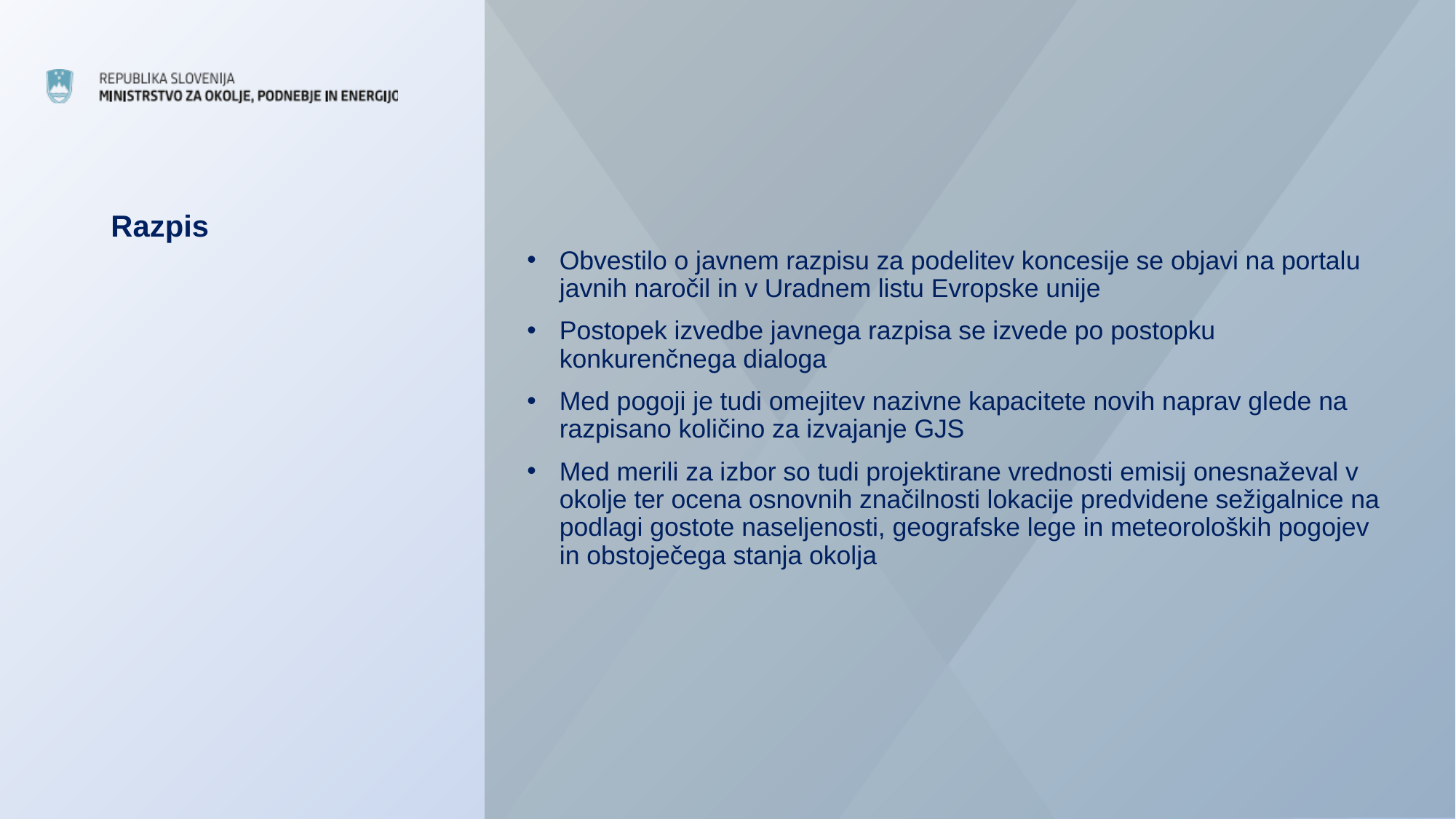

# Razpis
Obvestilo o javnem razpisu za podelitev koncesije se objavi na portalu javnih naročil in v Uradnem listu Evropske unije
Postopek izvedbe javnega razpisa se izvede po postopku konkurenčnega dialoga
Med pogoji je tudi omejitev nazivne kapacitete novih naprav glede na razpisano količino za izvajanje GJS
Med merili za izbor so tudi projektirane vrednosti emisij onesnaževal v okolje ter ocena osnovnih značilnosti lokacije predvidene sežigalnice na podlagi gostote naseljenosti, geografske lege in meteoroloških pogojev in obstoječega stanja okolja